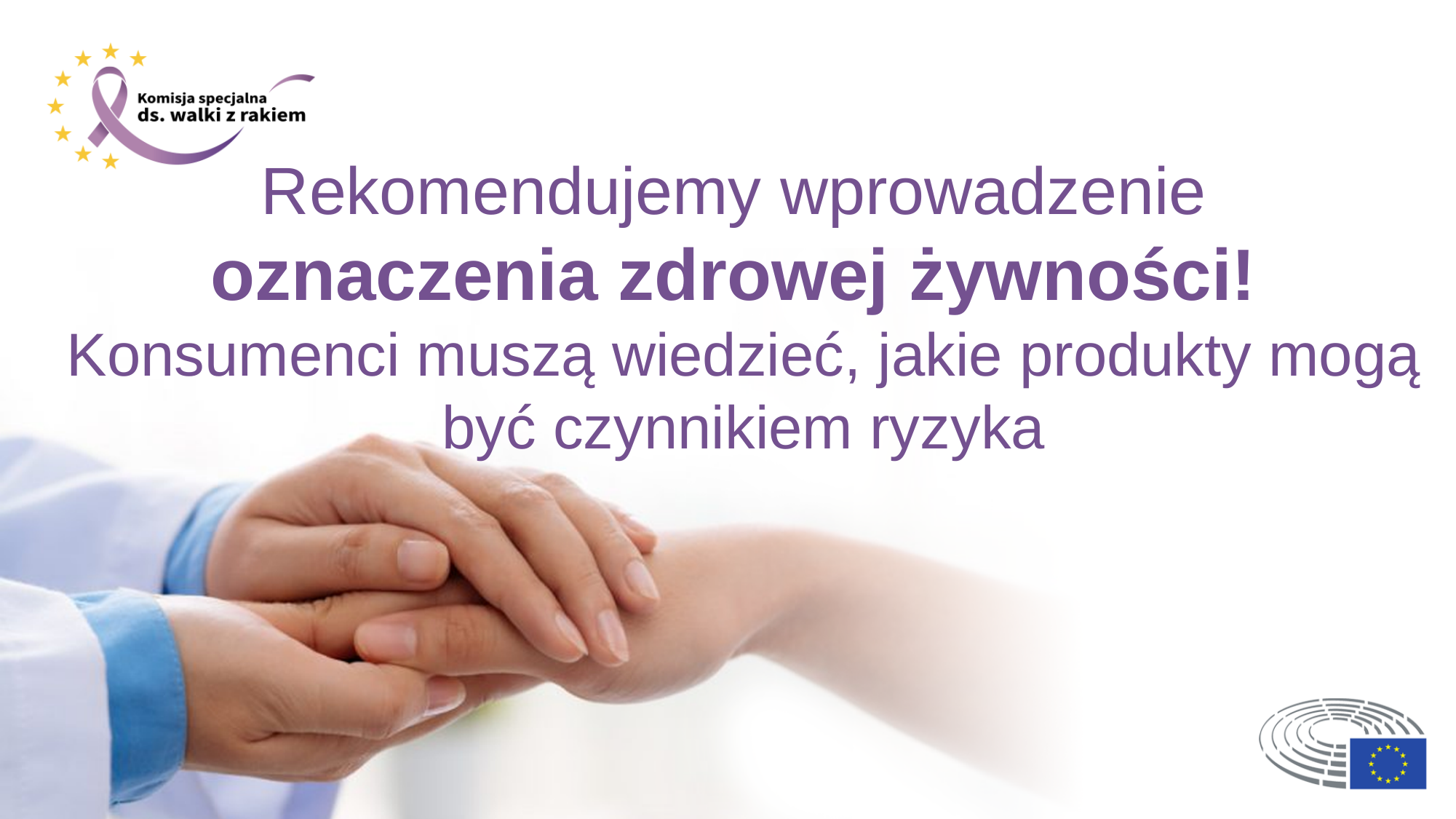

Rekomendujemy wprowadzenie
oznaczenia zdrowej żywności!
Konsumenci muszą wiedzieć, jakie produkty mogą być czynnikiem ryzyka